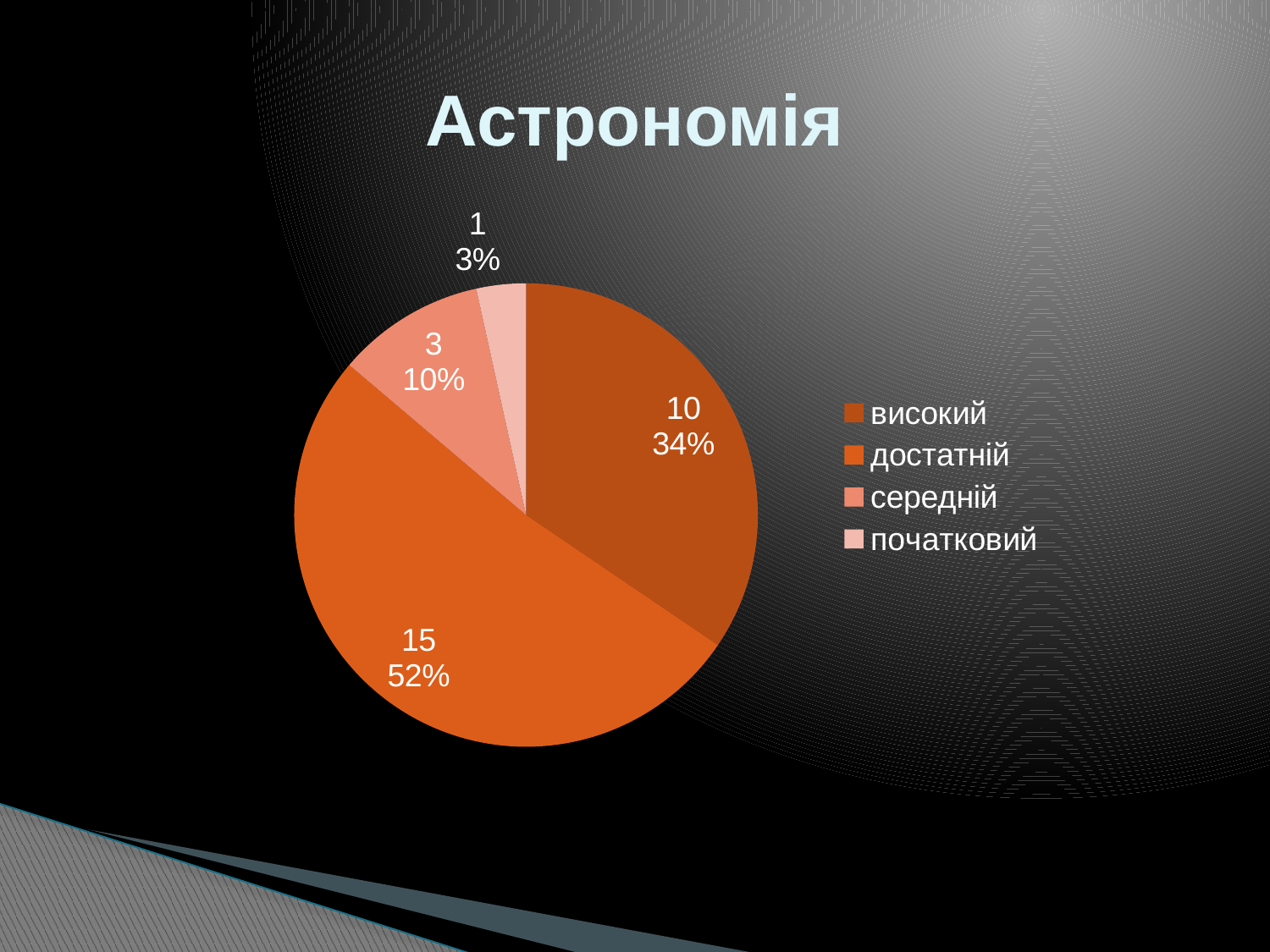

# Астрономія

### Chart

| Category | Продажи |
|---|---|
| високий | 10.0 |
| достатній | 15.0 |
| середній | 3.0 |
| початковий | 1.0 |